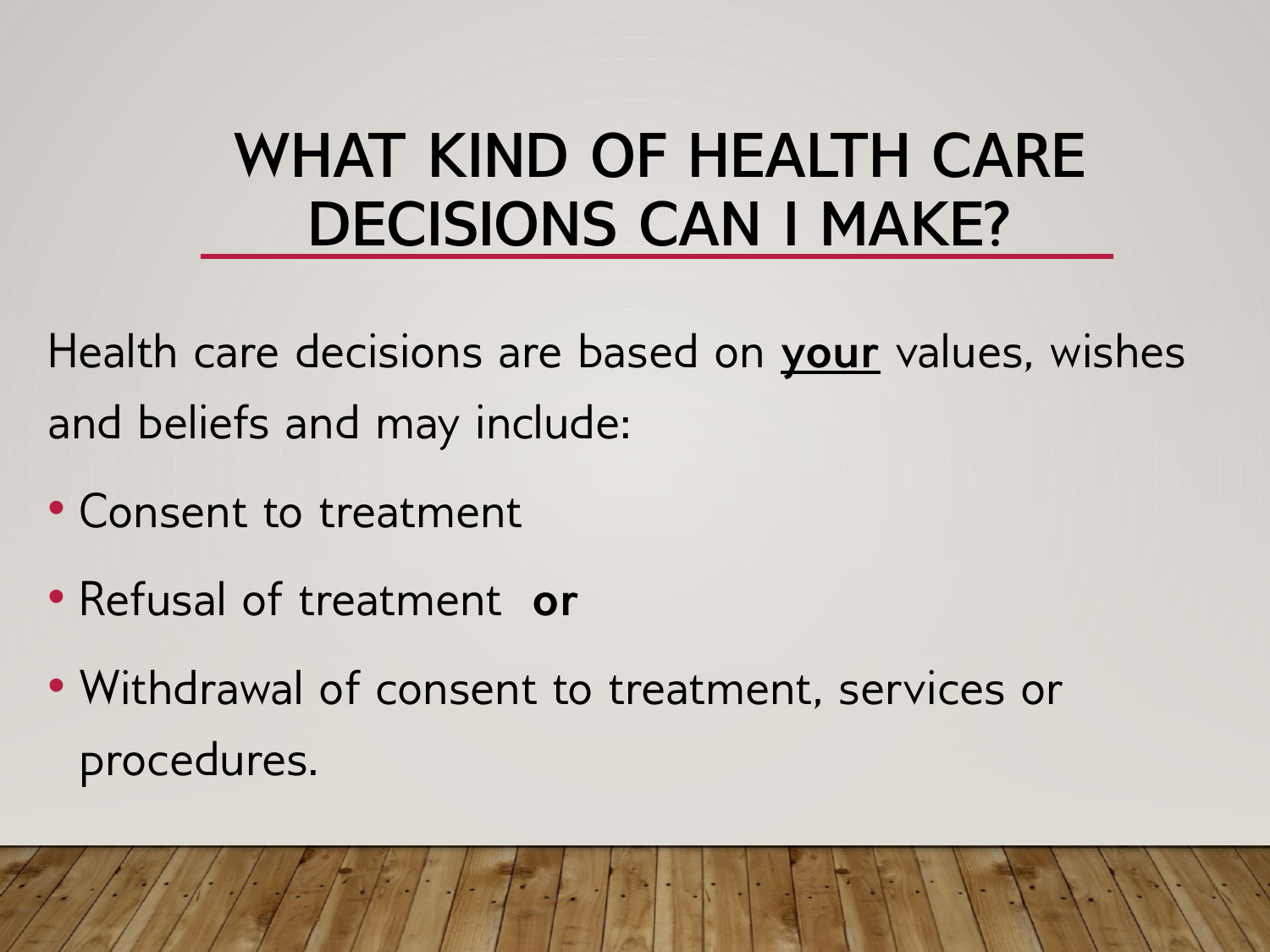

# What Kind of Health Care Decisions Can I Make?
Health care decisions are based on your values, wishes and beliefs and may include:
Consent to treatment
Refusal of treatment  or
Withdrawal of consent to treatment, services or procedures.